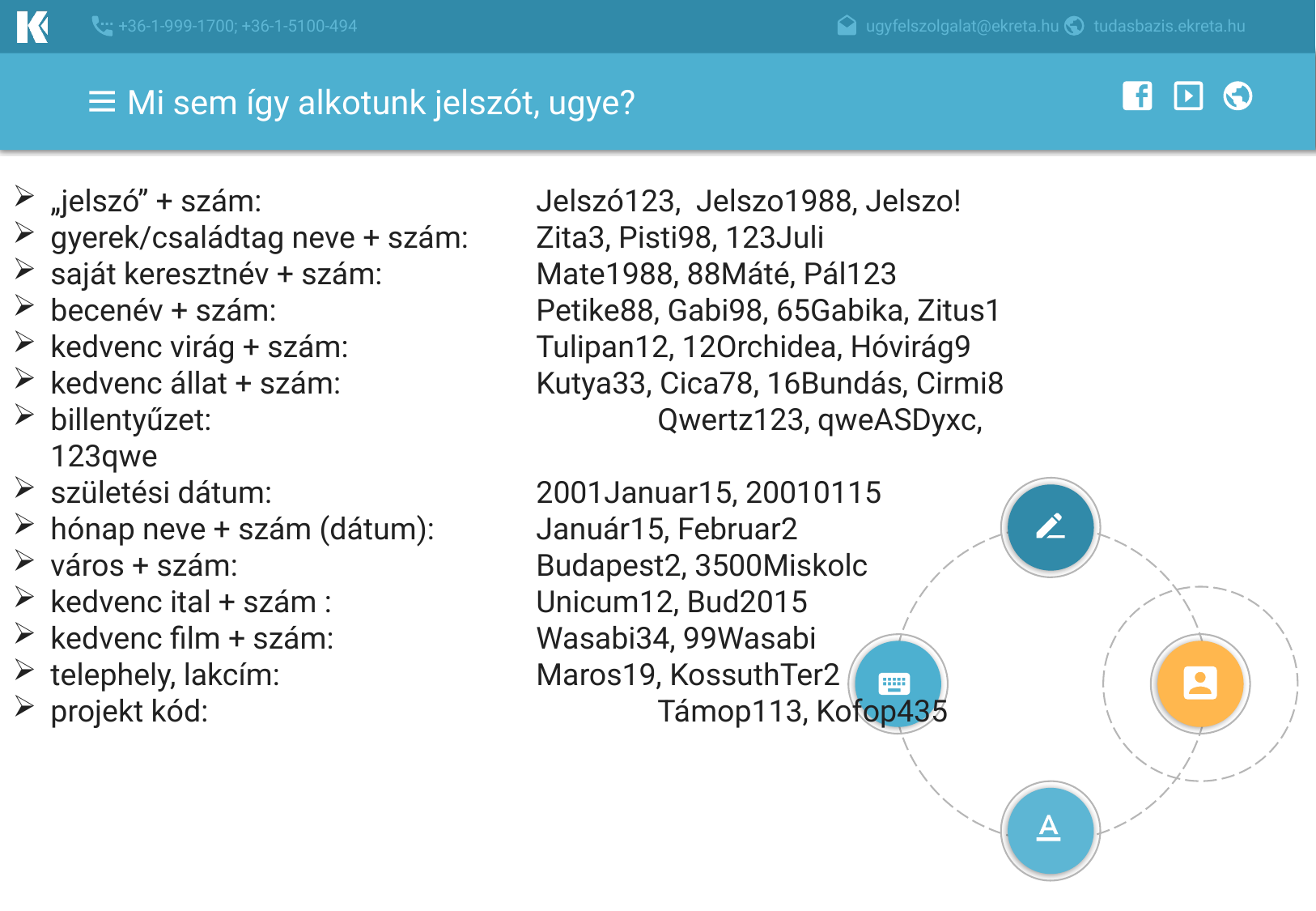

# Mi sem így alkotunk jelszót, ugye?
„jelszó” + szám: 			Jelszó123,  Jelszo1988, Jelszo!
gyerek/családtag neve + szám: 	Zita3, Pisti98, 123Juli
saját keresztnév + szám: 		Mate1988, 88Máté, Pál123
becenév + szám: 			Petike88, Gabi98, 65Gabika, Zitus1
kedvenc virág + szám: 		Tulipan12, 12Orchidea, Hóvirág9
kedvenc állat + szám: 		Kutya33, Cica78, 16Bundás, Cirmi8
billentyűzet: 				Qwertz123, qweASDyxc, 123qwe
születési dátum: 			2001Januar15, 20010115
hónap neve + szám (dátum): 	Január15, Februar2
város + szám: 			Budapest2, 3500Miskolc
kedvenc ital + szám : 		Unicum12, Bud2015
kedvenc film + szám: 		Wasabi34, 99Wasabi
telephely, lakcím: 			Maros19, KossuthTer2
projekt kód: 				Támop113, Kofop435